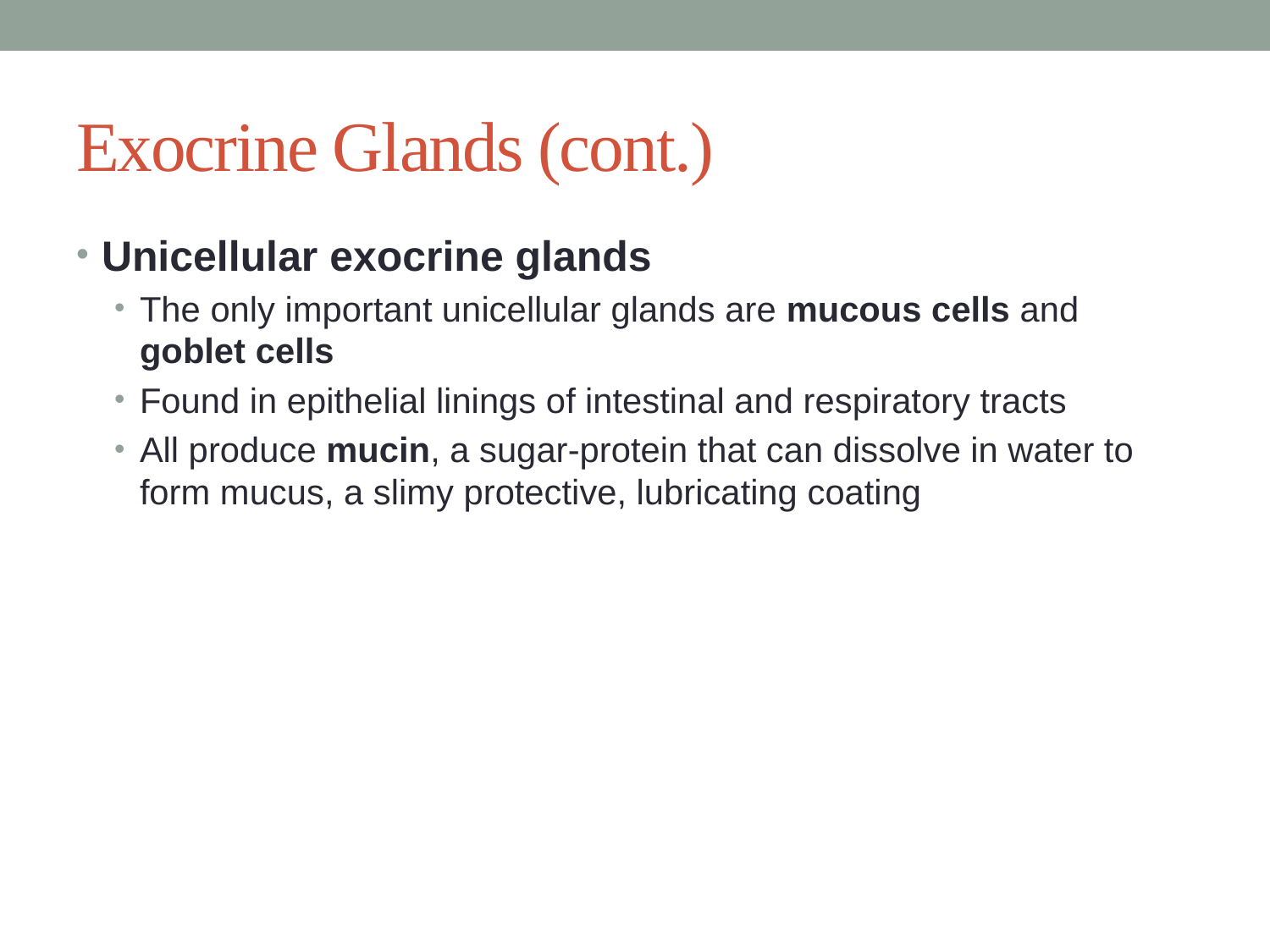

# Exocrine Glands (cont.)
Unicellular exocrine glands
The only important unicellular glands are mucous cells and goblet cells
Found in epithelial linings of intestinal and respiratory tracts
All produce mucin, a sugar-protein that can dissolve in water to form mucus, a slimy protective, lubricating coating